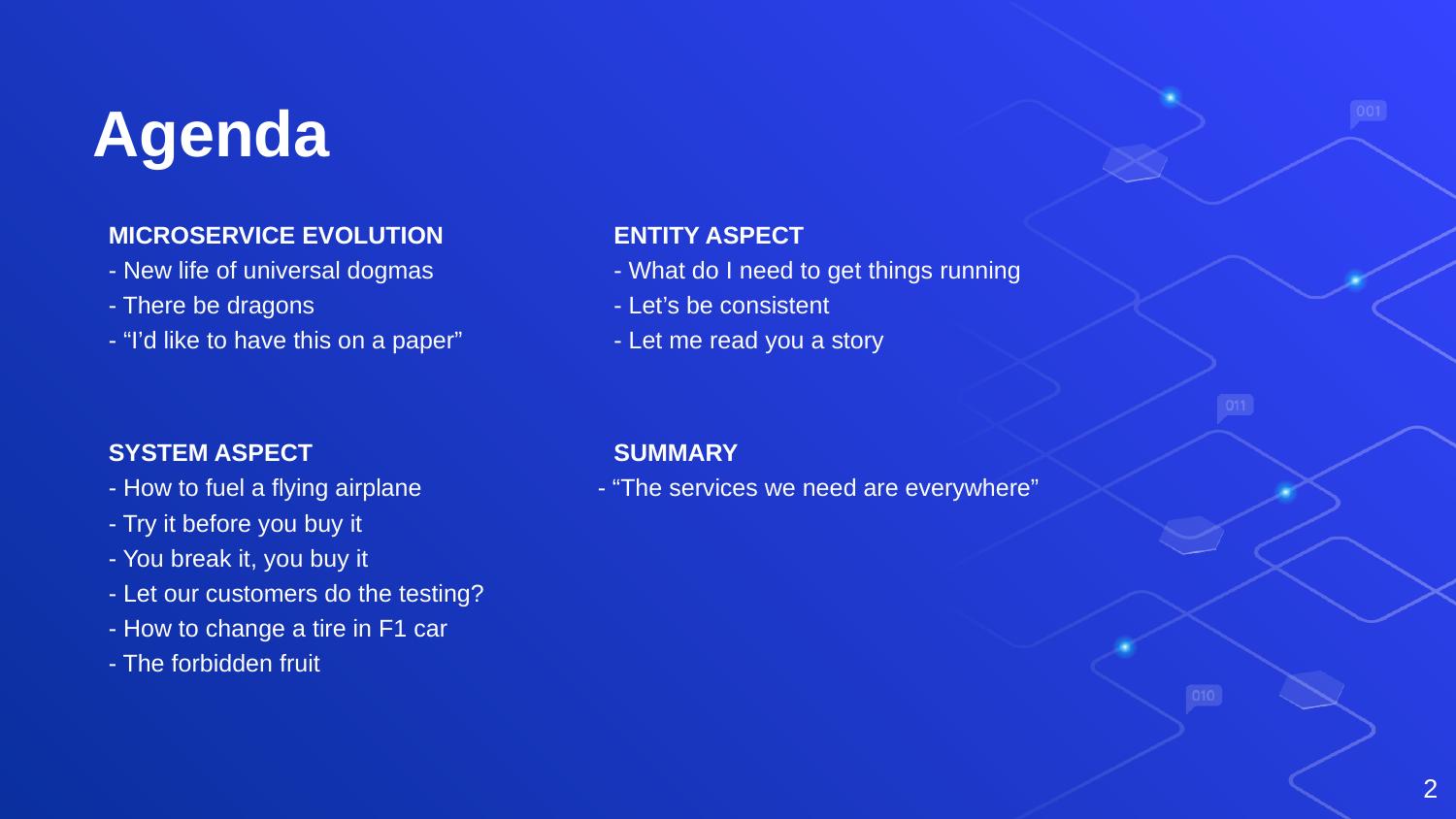

# Agenda
MICROSERVICE EVOLUTION
- New life of universal dogmas
- There be dragons
- “I’d like to have this on a paper”

SYSTEM ASPECT
- How to fuel a flying airplane
- Try it before you buy it
- You break it, you buy it
- Let our customers do the testing?
- How to change a tire in F1 car
- The forbidden fruit
ENTITY ASPECT
- What do I need to get things running
- Let’s be consistent
- Let me read you a story

SUMMARY
- “The services we need are everywhere”
2